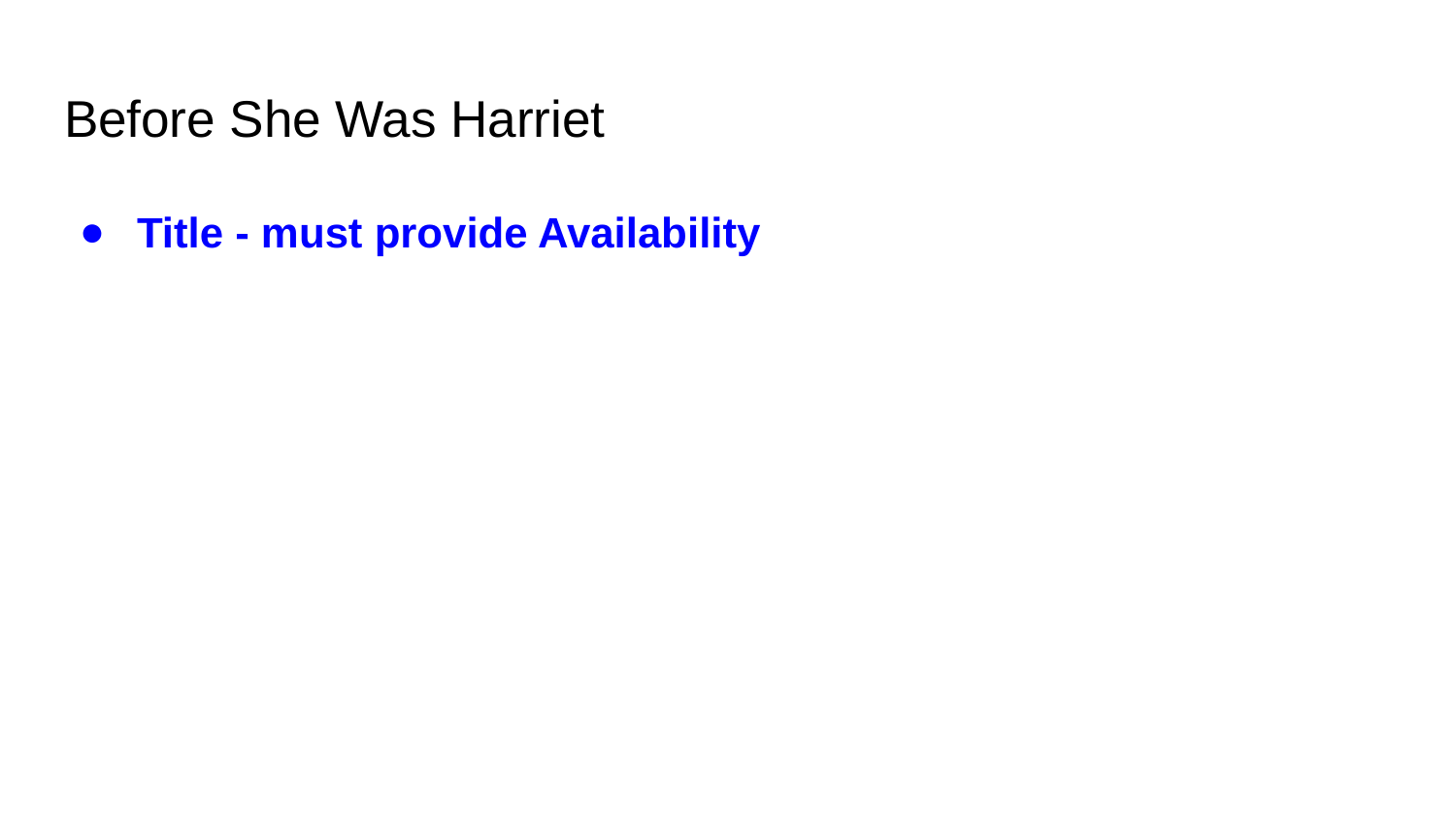

# Before She Was Harriet
Title - must provide Availability